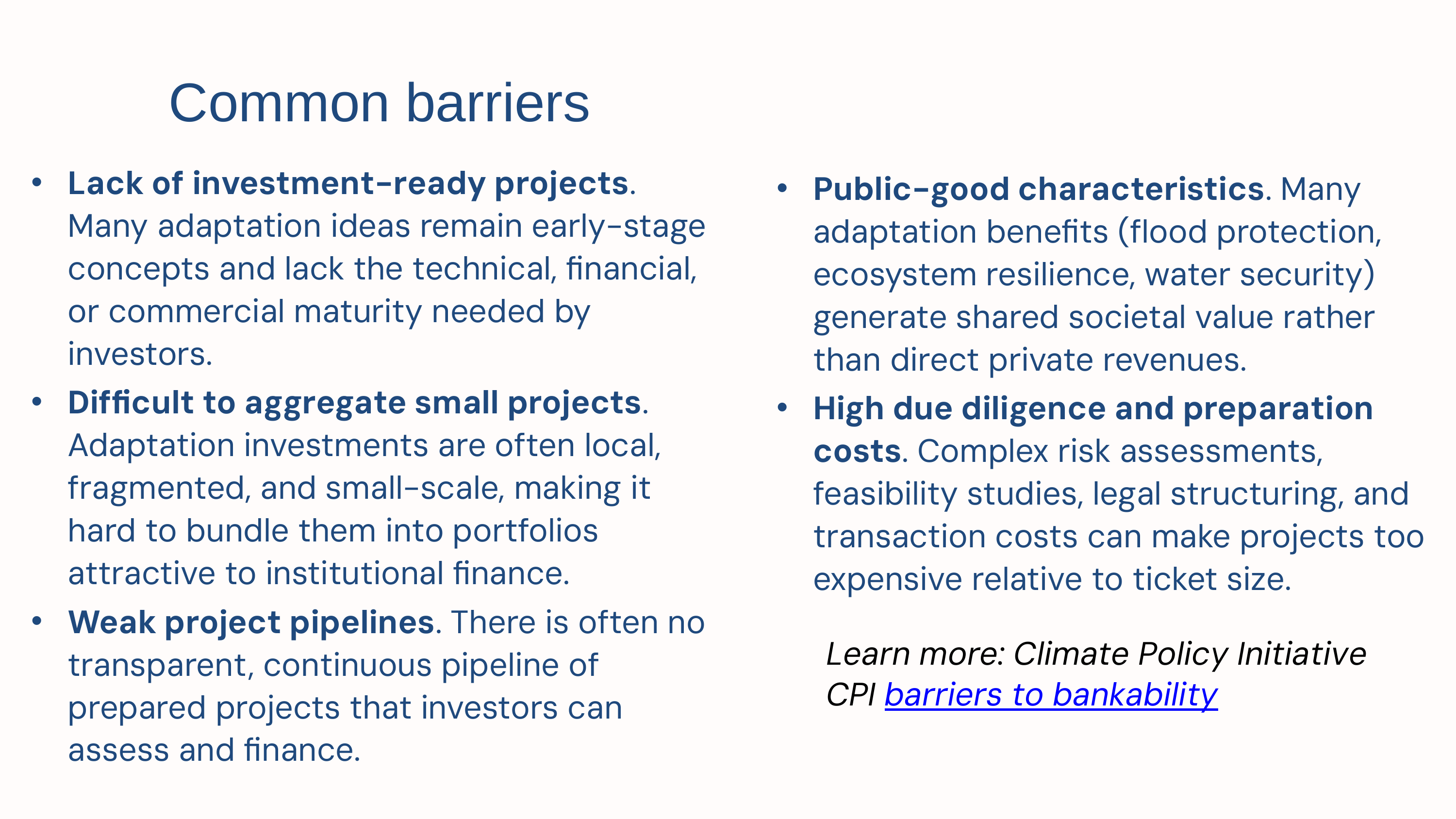

Common barriers
Lack of investment-ready projects. Many adaptation ideas remain early-stage concepts and lack the technical, financial, or commercial maturity needed by investors.
Difficult to aggregate small projects. Adaptation investments are often local, fragmented, and small-scale, making it hard to bundle them into portfolios attractive to institutional finance.
Weak project pipelines. There is often no transparent, continuous pipeline of prepared projects that investors can assess and finance.
Public-good characteristics. Many adaptation benefits (flood protection, ecosystem resilience, water security) generate shared societal value rather than direct private revenues.
High due diligence and preparation costs. Complex risk assessments, feasibility studies, legal structuring, and transaction costs can make projects too expensive relative to ticket size.
Learn more: Climate Policy Initiative CPI barriers to bankability